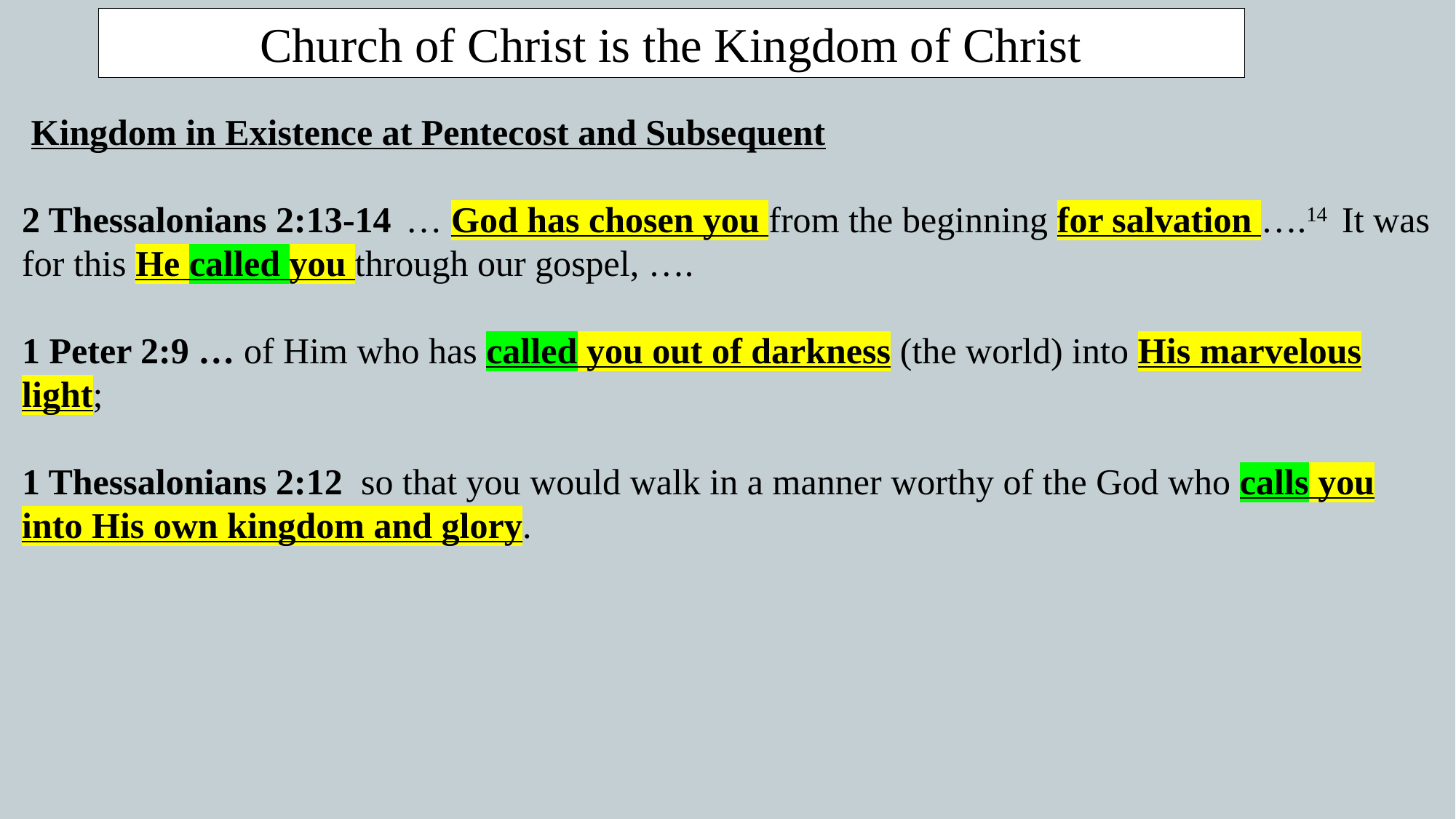

Church of Christ is the Kingdom of Christ
 Kingdom in Existence at Pentecost and Subsequent

2 Thessalonians 2:13-14  … God has chosen you from the beginning for salvation ….14  It was for this He called you through our gospel, ….

1 Peter 2:9 … of Him who has called you out of darkness (the world) into His marvelous light;
1 Thessalonians 2:12  so that you would walk in a manner worthy of the God who calls you into His own kingdom and glory.